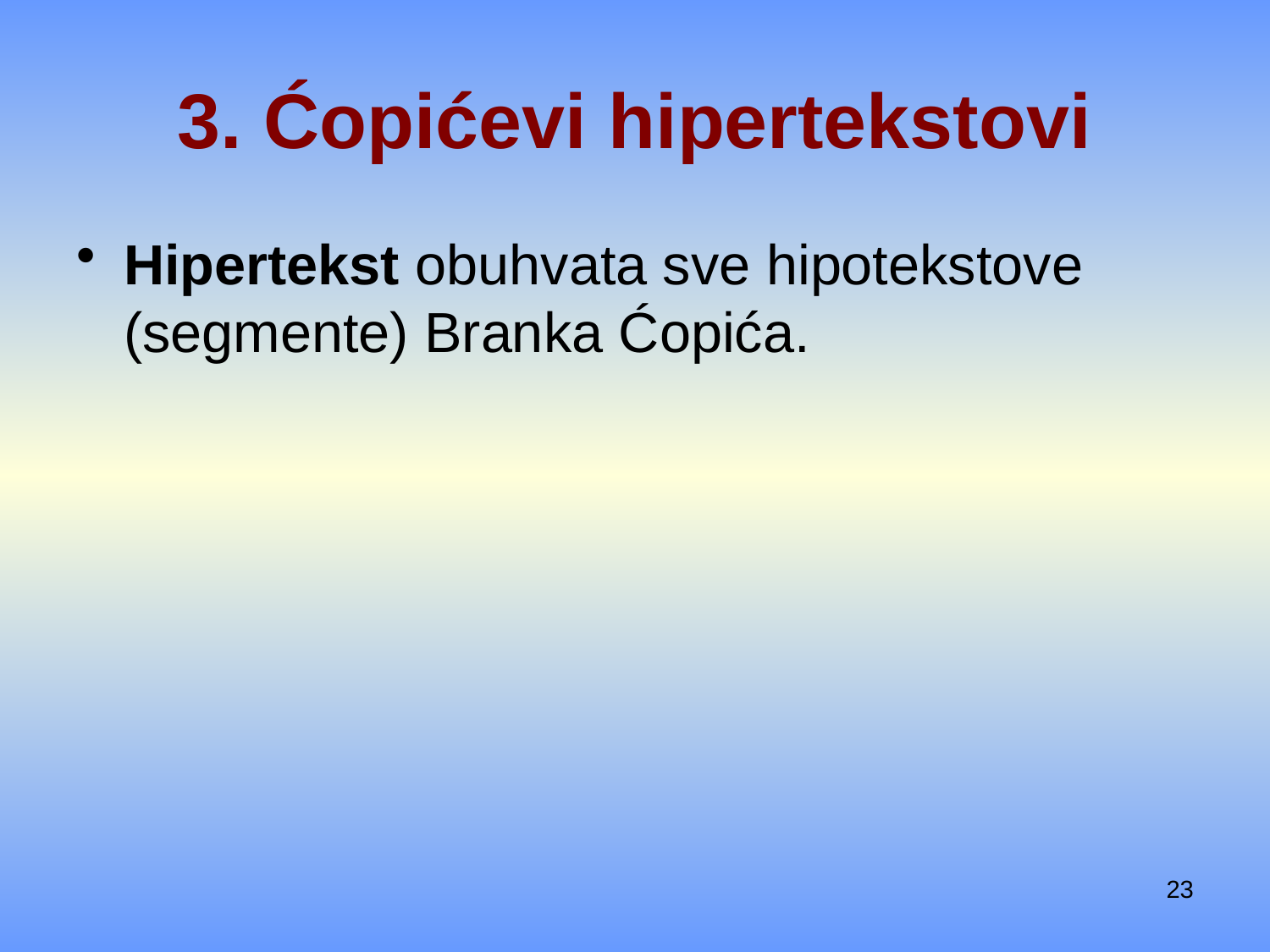

# 3. Ćopićevi hipertekstovi
Hipertekst obuhvata sve hipotekstove (segmente) Branka Ćopića.
23